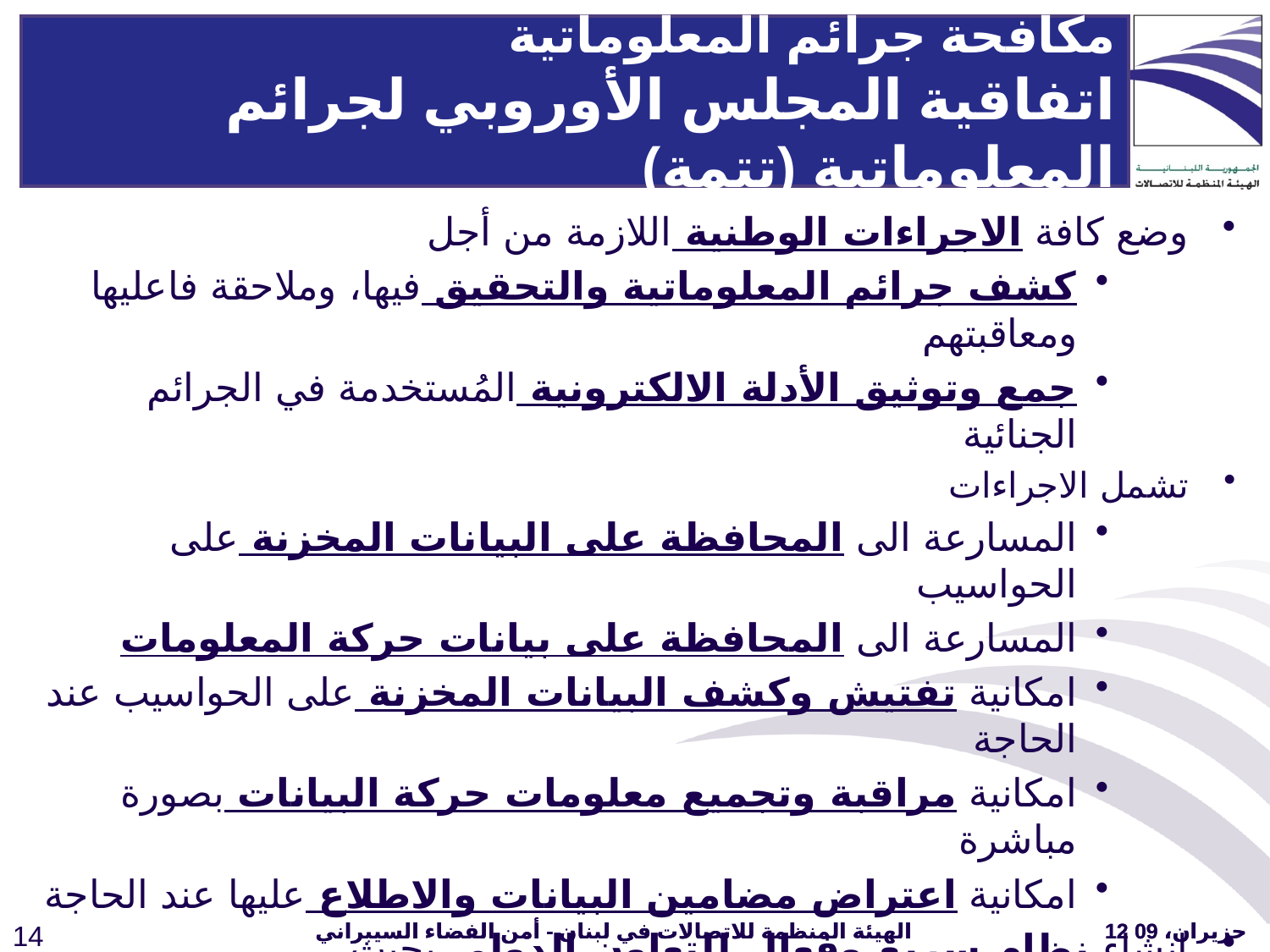

مكافحة جرائم المعلوماتية
اتفاقية المجلس الأوروبي لجرائم المعلوماتية (تتمة)
وضع كافة الاجراءات الوطنية اللازمة من أجل
كشف جرائم المعلوماتية والتحقيق فيها، وملاحقة فاعليها ومعاقبتهم
جمع وتوثيق الأدلة الالكترونية المُستخدمة في الجرائم الجنائية
تشمل الاجراءات
المسارعة الى المحافظة على البيانات المخزنة على الحواسيب
المسارعة الى المحافظة على بيانات حركة المعلومات
امكانية تفتيش وكشف البيانات المخزنة على الحواسيب عند الحاجة
امكانية مراقبة وتجميع معلومات حركة البيانات بصورة مباشرة
امكانية اعتراض مضامين البيانات والاطلاع عليها عند الحاجة
إنشاء نظام سريع وفعال للتعاون الدولي بحيث
يُسمح لسلطات تطبيق القانون في أحد البلدان بالاطلاع على الأدلة المسجّلة على حواسيب البلدان الآخرى
يُسمح بإنشاء شبكة اتصال لتقديم المساعدة العاجلة في التحقيقات عبر الحدود